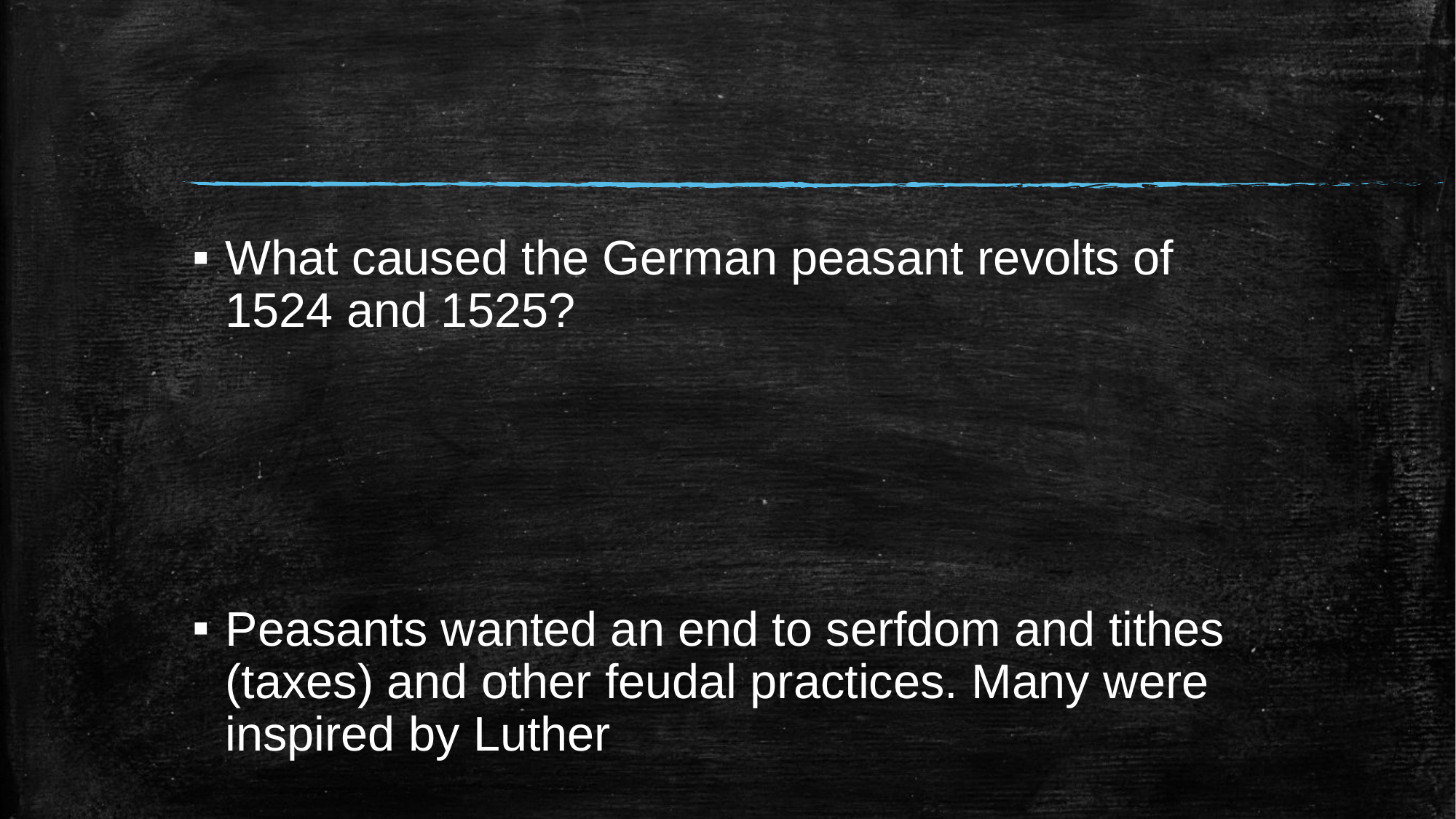

#
What caused the German peasant revolts of 1524 and 1525?

Peasants wanted an end to serfdom and tithes (taxes) and other feudal practices. Many were inspired by Luther